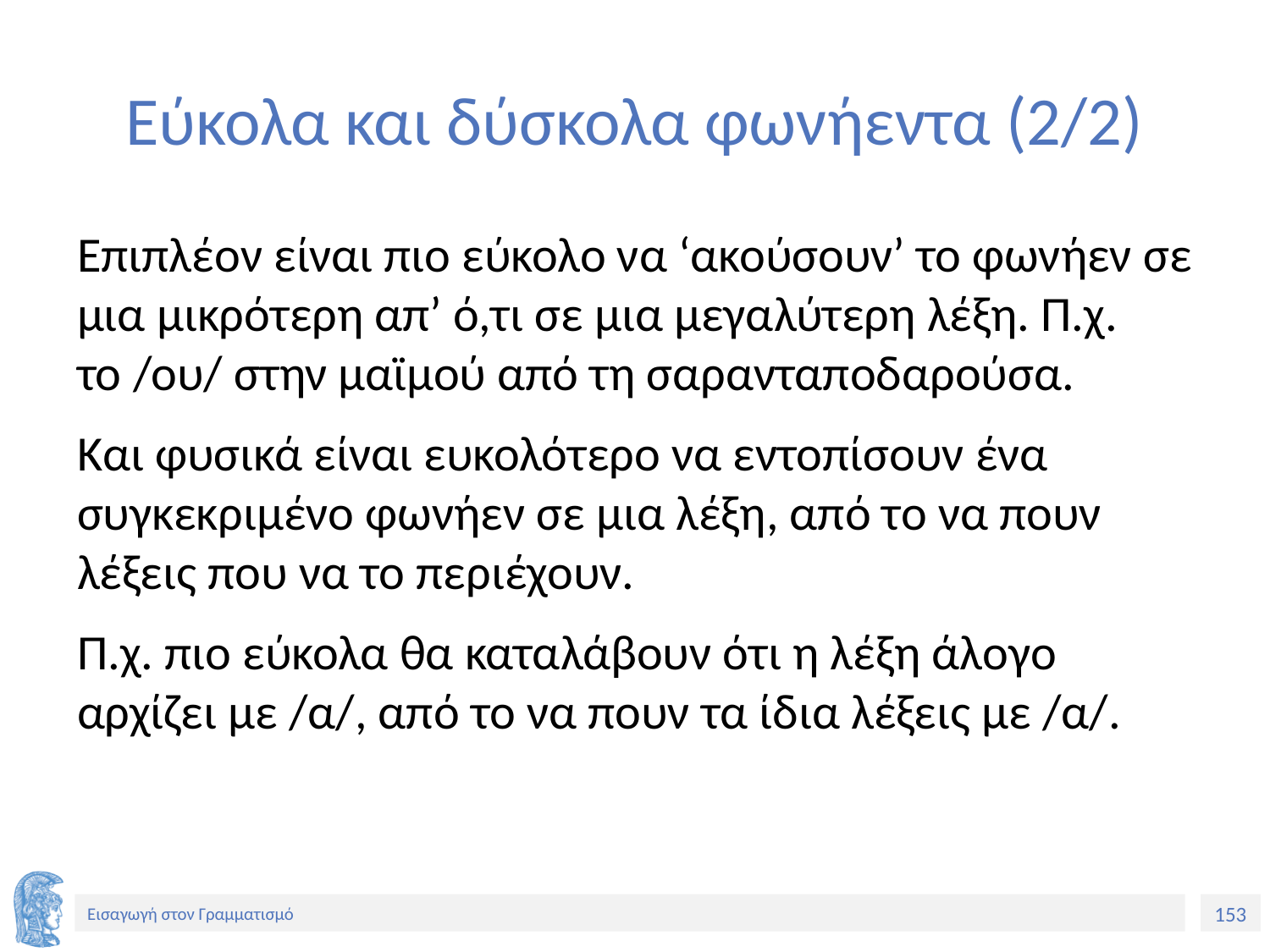

# Εύκολα και δύσκολα φωνήεντα (2/2)
Επιπλέον είναι πιο εύκολο να ‘ακούσουν’ το φωνήεν σε μια μικρότερη απ’ ό,τι σε μια μεγαλύτερη λέξη. Π.χ. το /ου/ στην μαϊμού από τη σαρανταποδαρούσα.
Και φυσικά είναι ευκολότερο να εντοπίσουν ένα συγκεκριμένο φωνήεν σε μια λέξη, από το να πουν λέξεις που να το περιέχουν.
Π.χ. πιο εύκολα θα καταλάβουν ότι η λέξη άλογο αρχίζει με /α/, από το να πουν τα ίδια λέξεις με /α/.